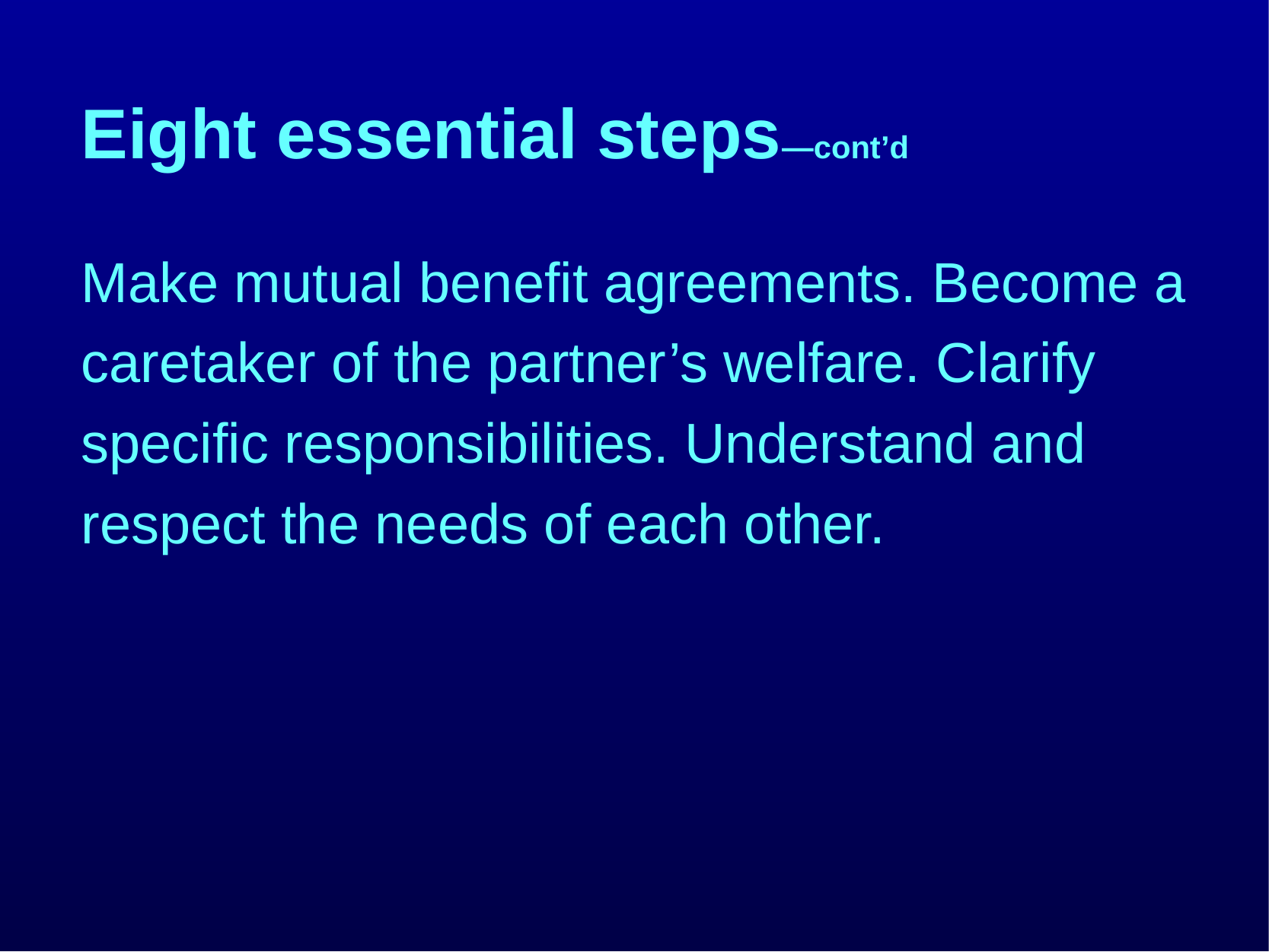

# Eight essential steps—cont’d
Make mutual benefit agreements. Become a caretaker of the partner’s welfare. Clarify specific responsibilities. Understand and respect the needs of each other.